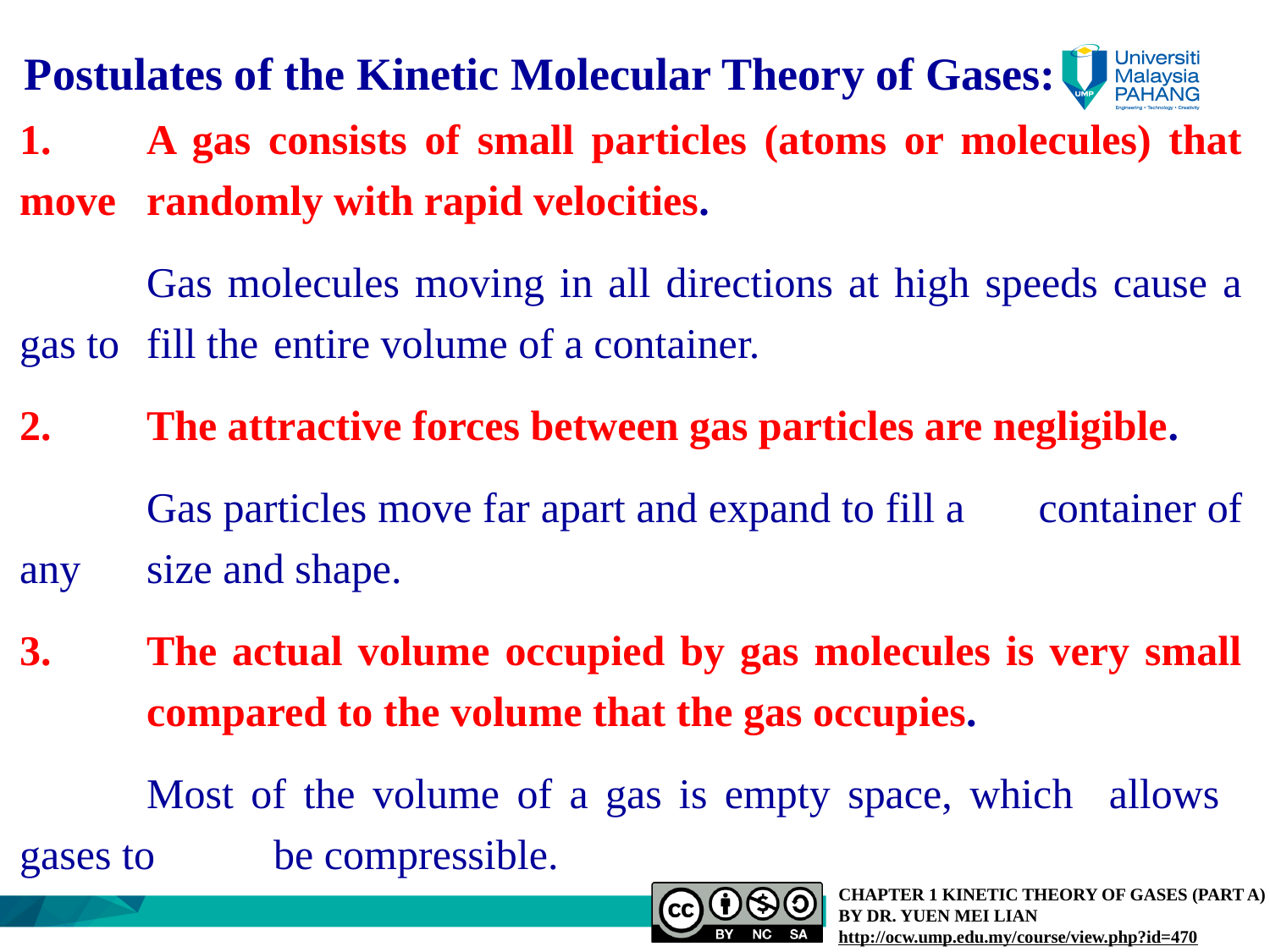

Postulates of the Kinetic Molecular Theory of Gases:
1.	A gas consists of small particles (atoms or molecules) that move 	randomly with rapid velocities.
	Gas molecules moving in all directions at high speeds cause a gas to 	fill the 	entire volume of a container.
2.	The attractive forces between gas particles are negligible.
	Gas particles move far apart and expand to fill a 	container of any 	size and shape.
3.	The actual volume occupied by gas molecules is very small 	compared to the volume that the gas occupies.
	Most of the volume of a gas is empty space, which 	allows 	gases to 	be compressible.